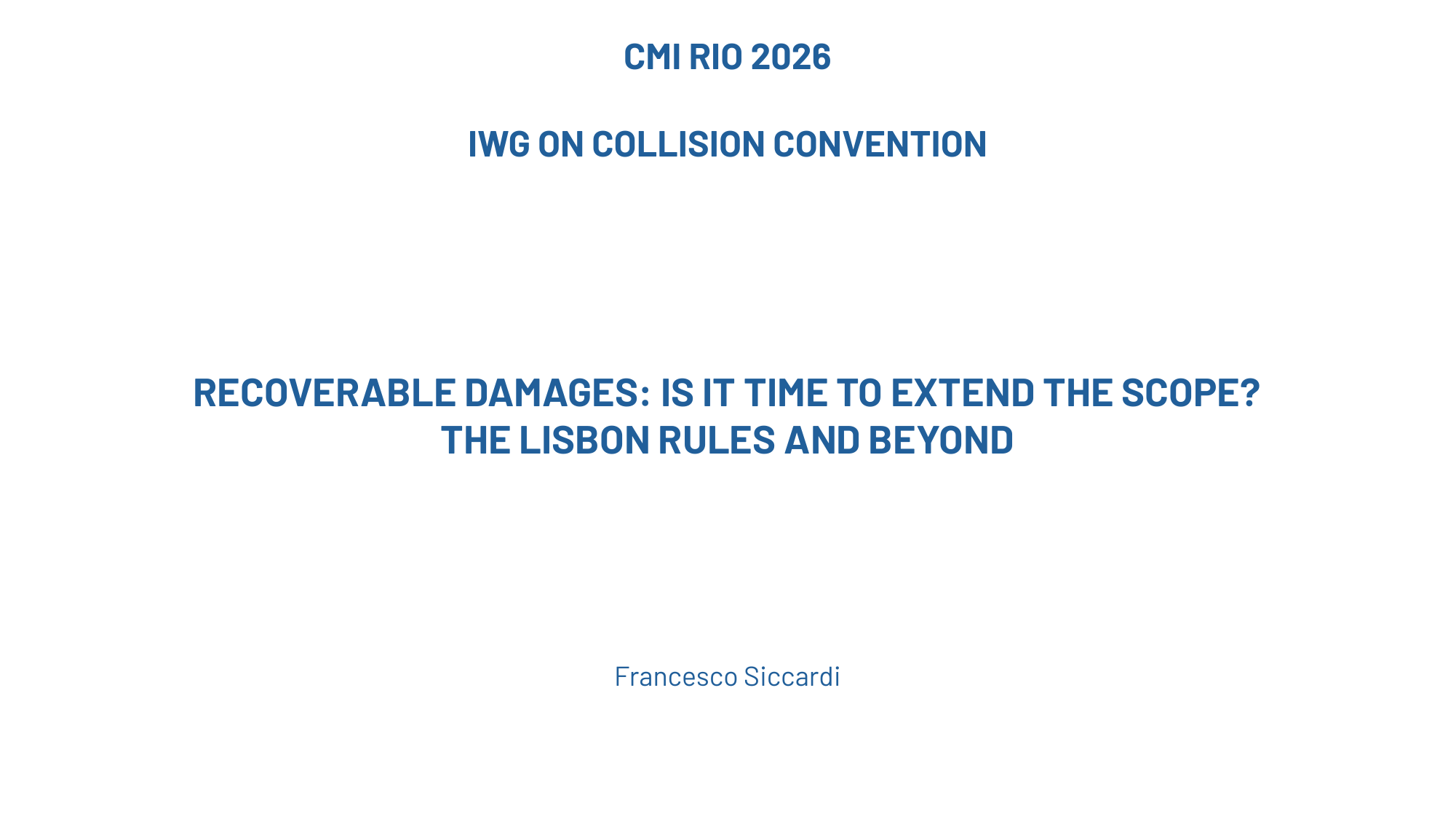

CMI RIO 2026

IWG ON COLLISION CONVENTION

RECOVERABLE DAMAGES: IS IT TIME TO EXTEND THE SCOPE?
THE LISBON RULES AND BEYOND

Francesco Siccardi